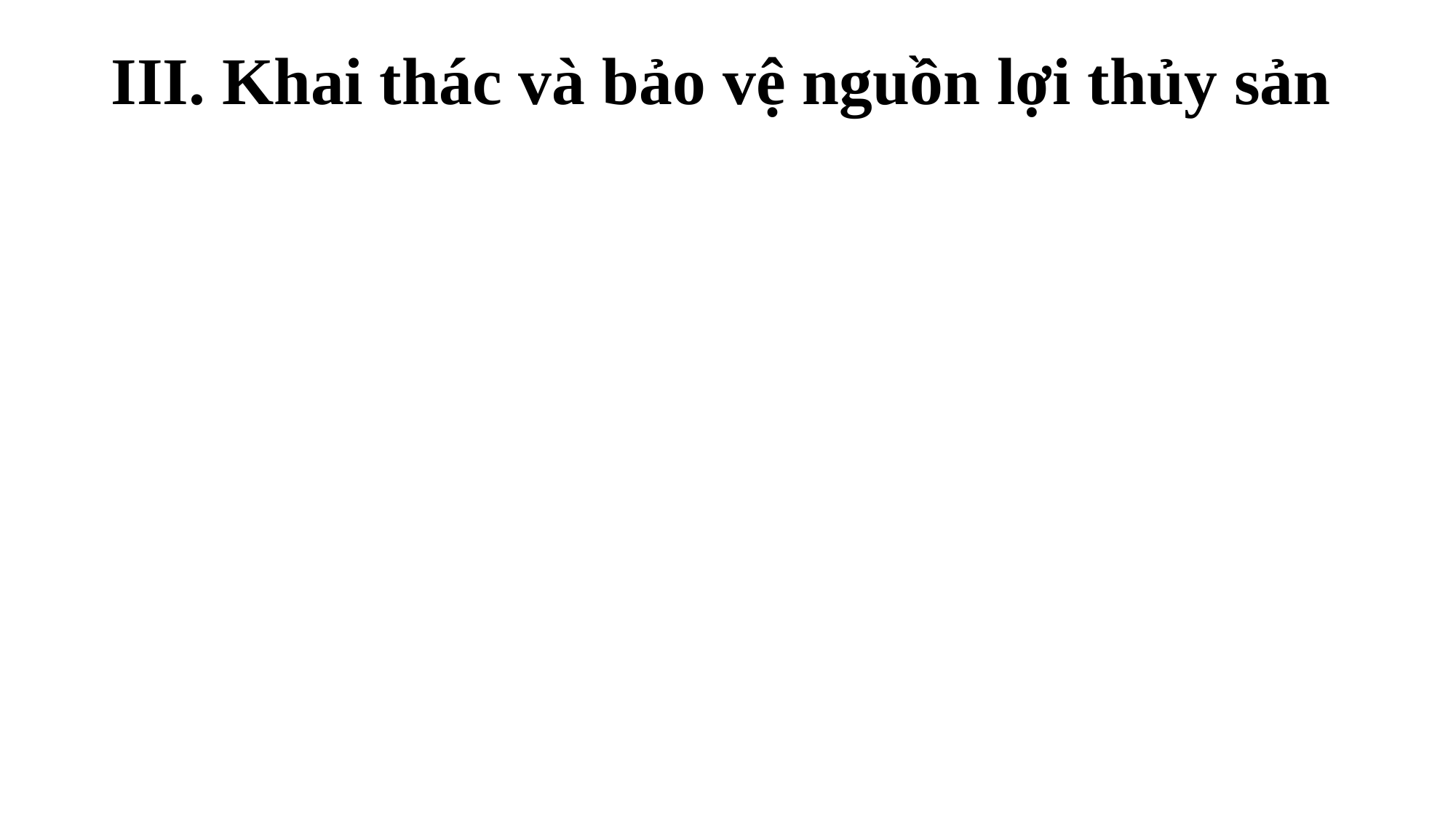

# III. Khai thác và bảo vệ nguồn lợi thủy sản